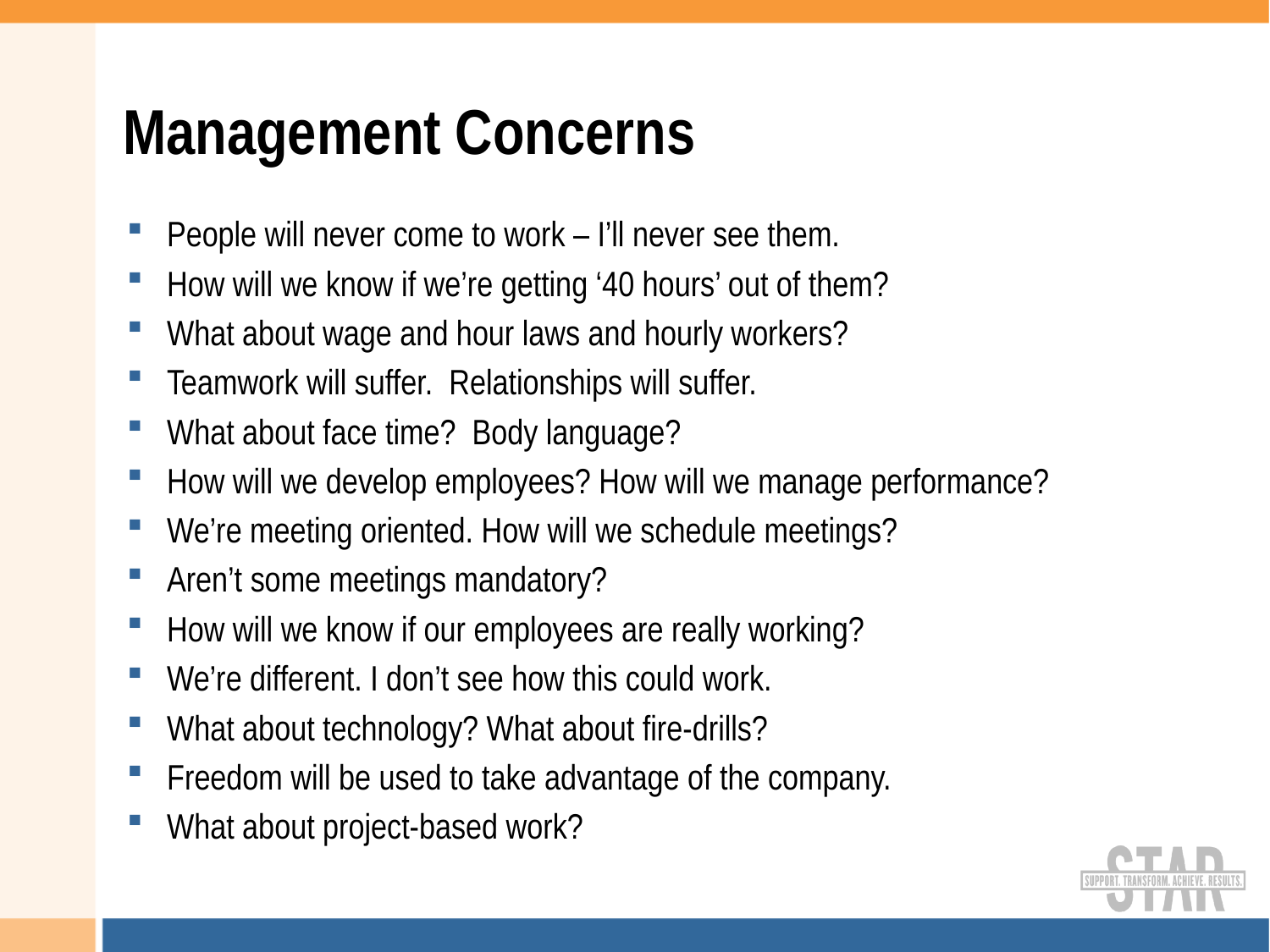

# Management Concerns
People will never come to work – I’ll never see them.
How will we know if we’re getting ‘40 hours’ out of them?
What about wage and hour laws and hourly workers?
Teamwork will suffer.  Relationships will suffer.
What about face time?  Body language?
How will we develop employees? How will we manage performance?
We’re meeting oriented. How will we schedule meetings?
Aren’t some meetings mandatory?
How will we know if our employees are really working?
We’re different. I don’t see how this could work.
What about technology? What about fire-drills?
Freedom will be used to take advantage of the company.
What about project-based work?